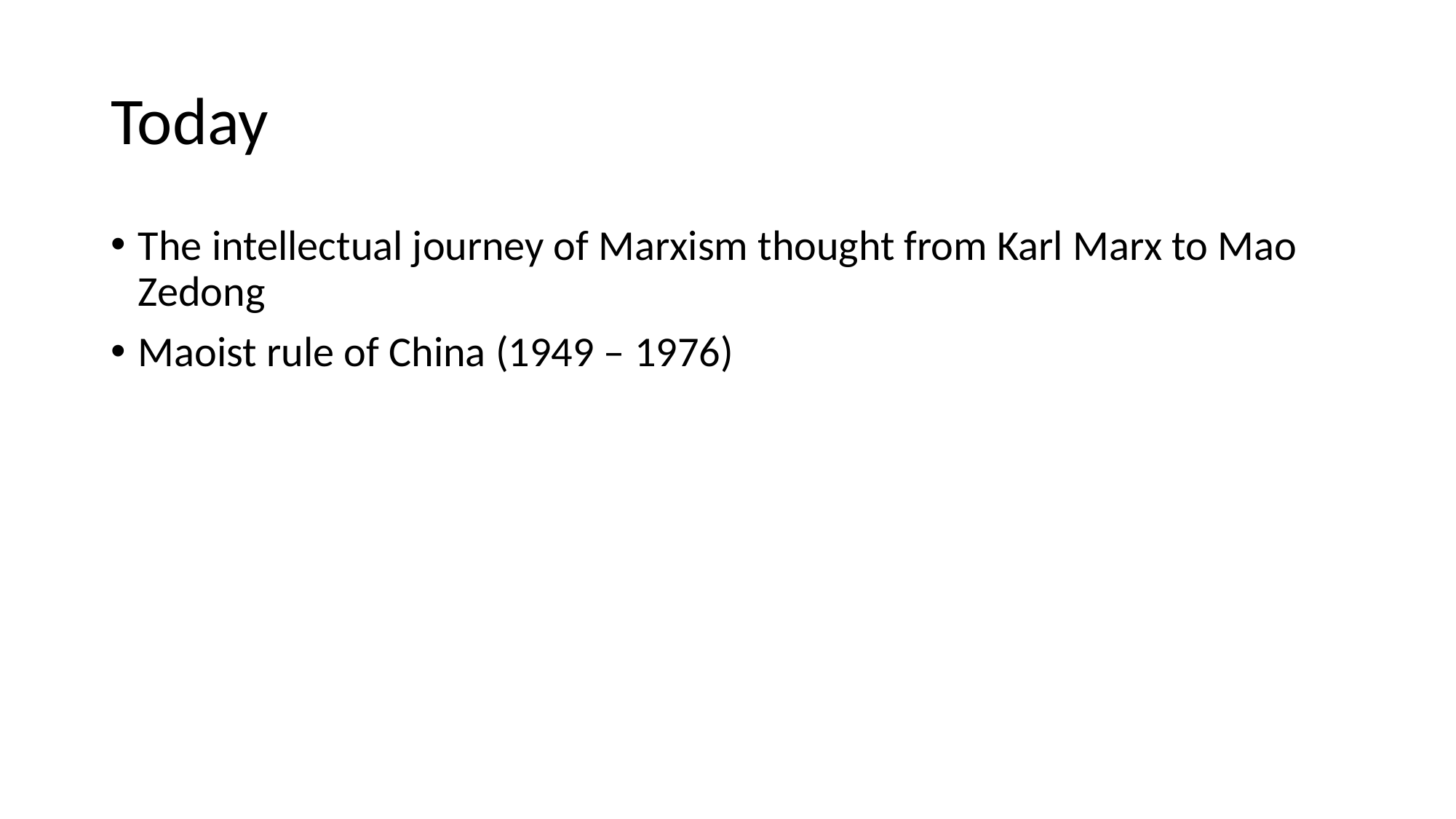

# Today
The intellectual journey of Marxism thought from Karl Marx to Mao Zedong
Maoist rule of China (1949 – 1976)